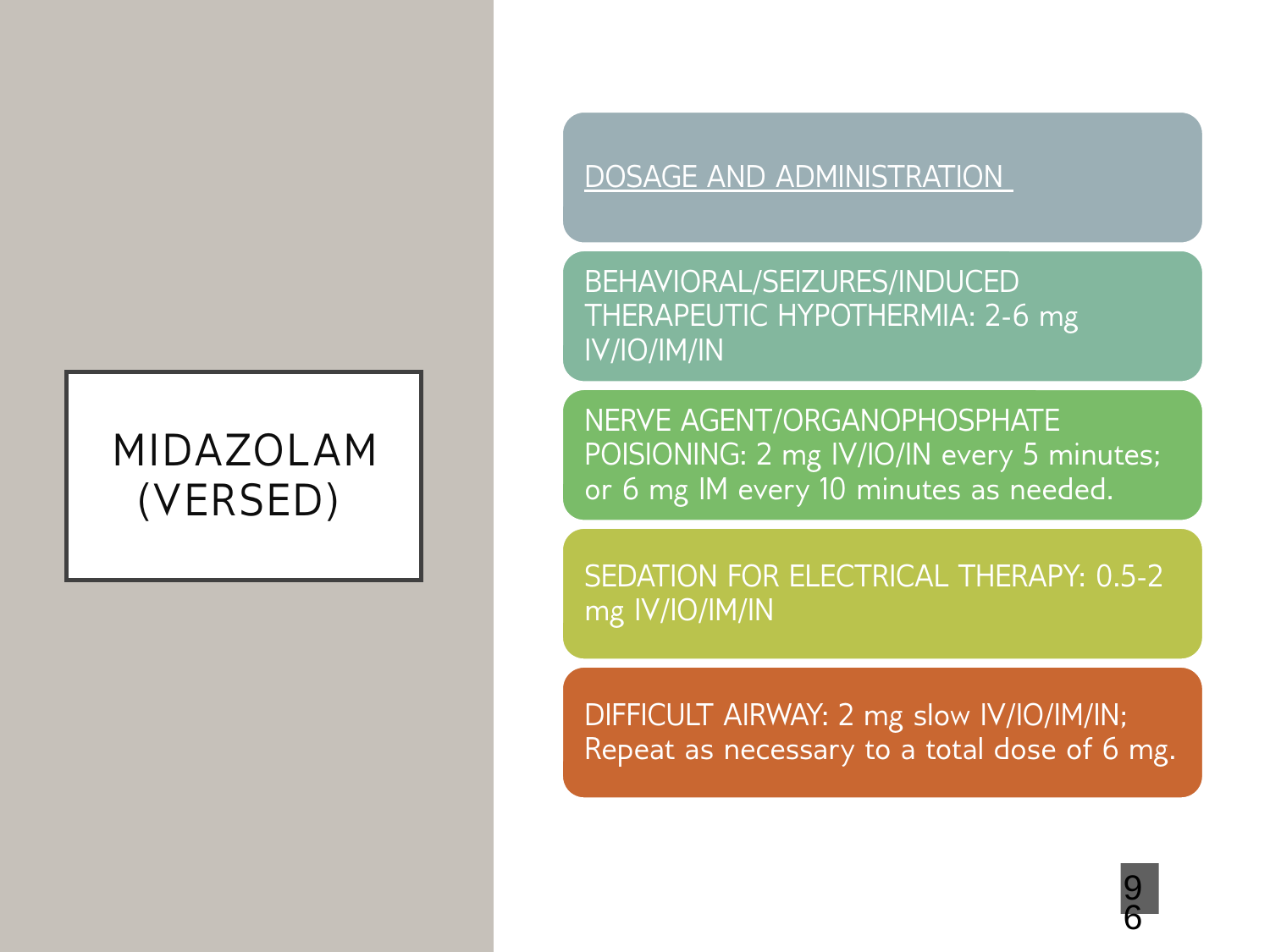

DOSAGE AND ADMINISTRATION
BEHAVIORAL/SEIZURES/INDUCED THERAPEUTIC HYPOTHERMIA: 2-6 mg IV/IO/IM/IN
NERVE AGENT/ORGANOPHOSPHATE POISIONING: 2 mg IV/IO/IN every 5 minutes; or 6 mg IM every 10 minutes as needed.
SEDATION FOR ELECTRICAL THERAPY: 0.5-2 mg IV/IO/IM/IN
DIFFICULT AIRWAY: 2 mg slow IV/IO/IM/IN; Repeat as necessary to a total dose of 6 mg.
# MIDAZOLAM (VERSED)
96